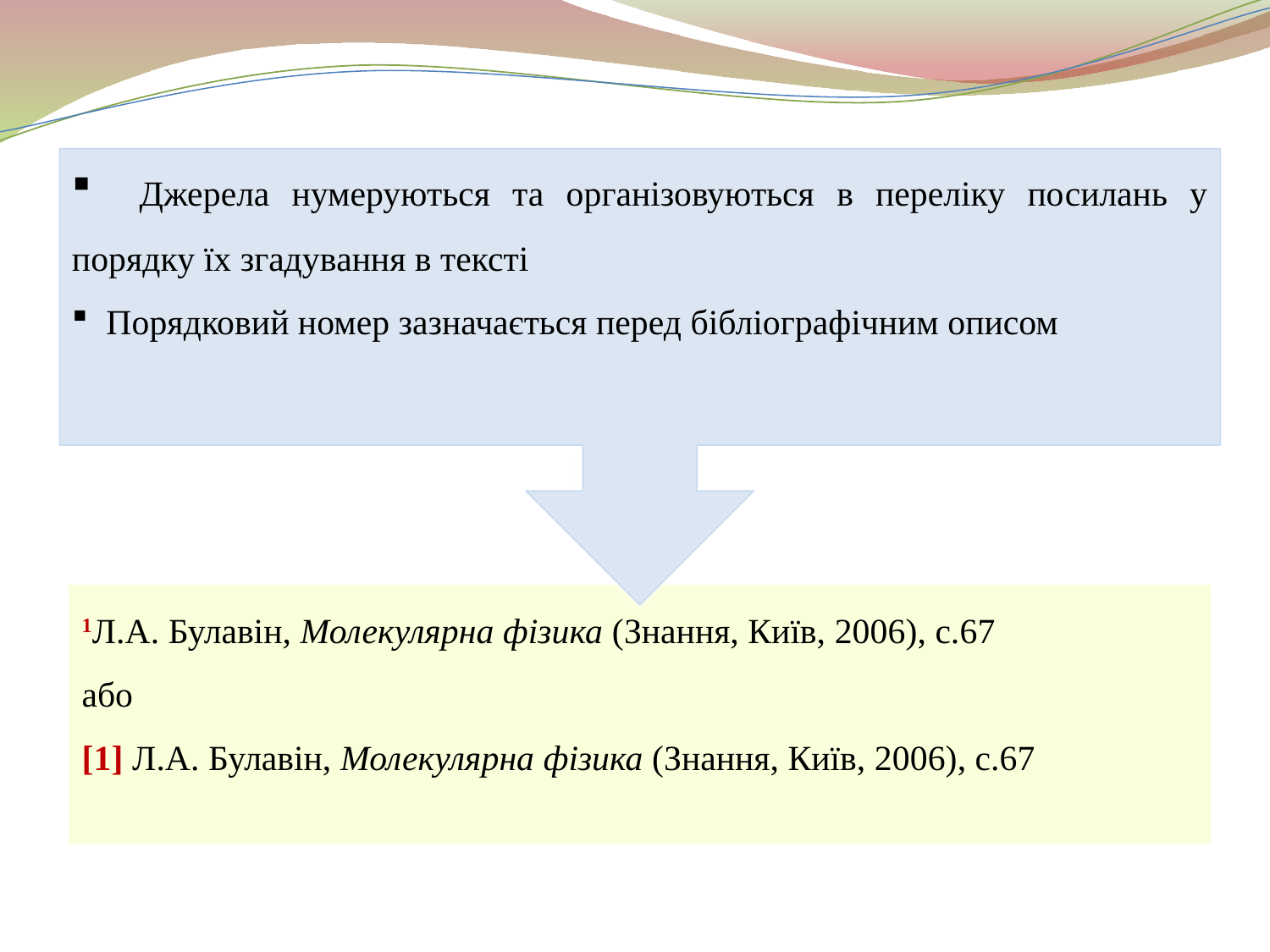

Джерела нумеруються та організовуються в переліку посилань у порядку їх згадування в тексті
  Порядковий номер зазначається перед бібліографічним описом

1Л.А. Булавін, Молекулярна фізика (Знання, Київ, 2006), с.67
або
[1] Л.А. Булавін, Молекулярна фізика (Знання, Київ, 2006), с.67